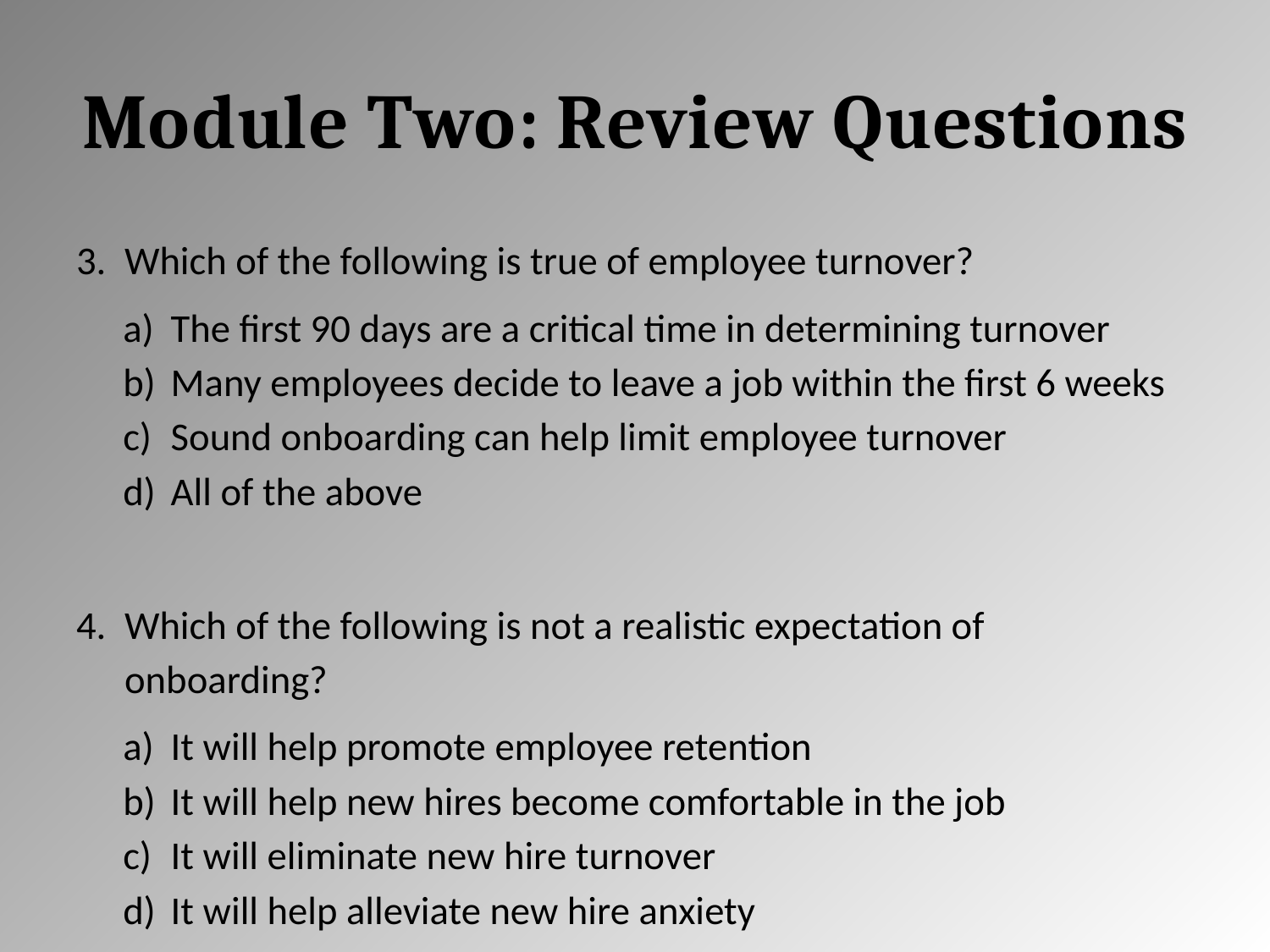

# Module Two: Review Questions
Which of the following is true of employee turnover?
The first 90 days are a critical time in determining turnover
Many employees decide to leave a job within the first 6 weeks
Sound onboarding can help limit employee turnover
All of the above

Which of the following is not a realistic expectation of onboarding?
It will help promote employee retention
It will help new hires become comfortable in the job
It will eliminate new hire turnover
It will help alleviate new hire anxiety